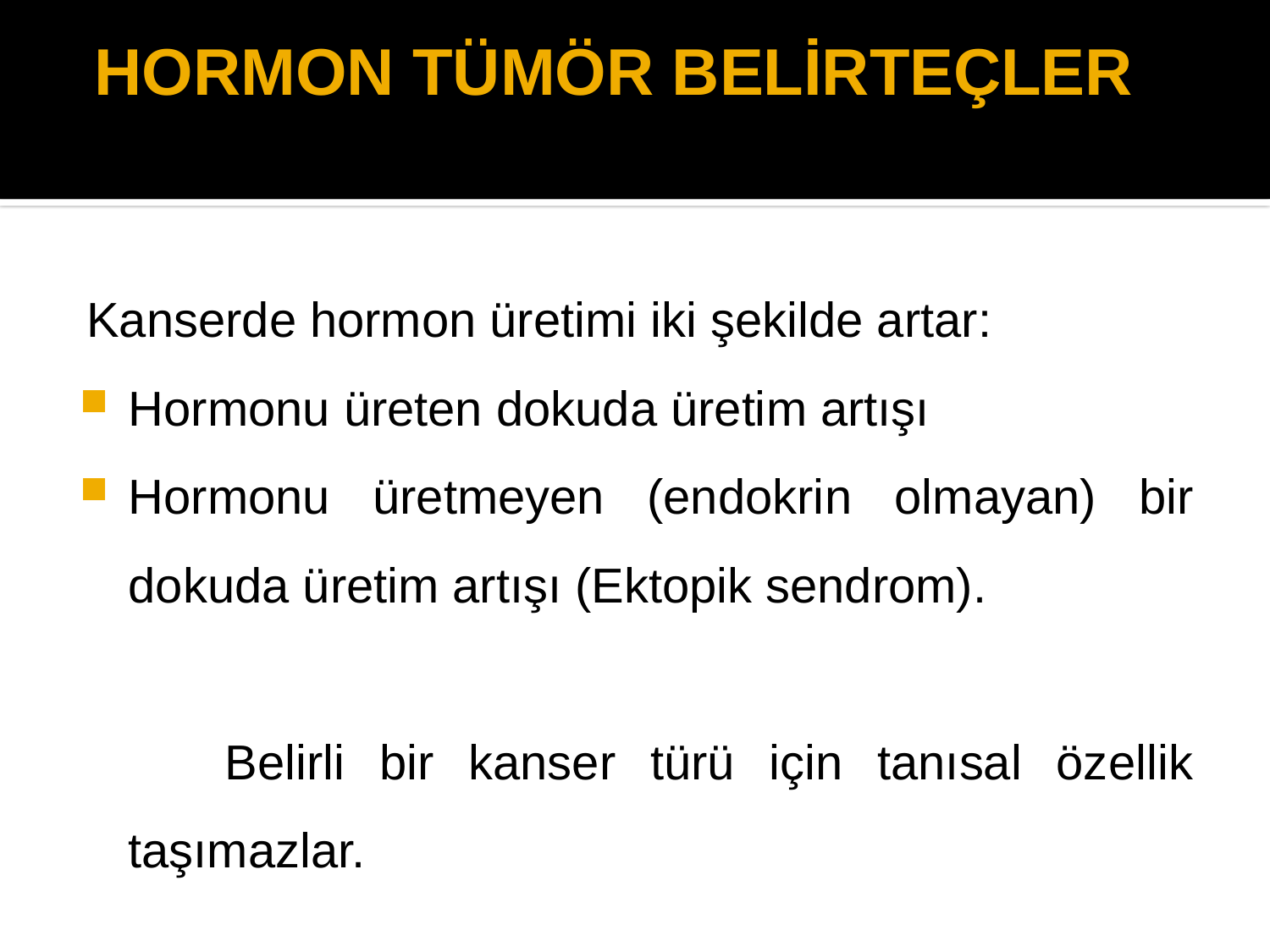

# HORMON TÜMÖR BELİRTEÇLER
Kanserde hormon üretimi iki şekilde artar:
Hormonu üreten dokuda üretim artışı
Hormonu üretmeyen (endokrin olmayan) bir dokuda üretim artışı (Ektopik sendrom).

    Belirli bir kanser türü için tanısal özellik taşımazlar.